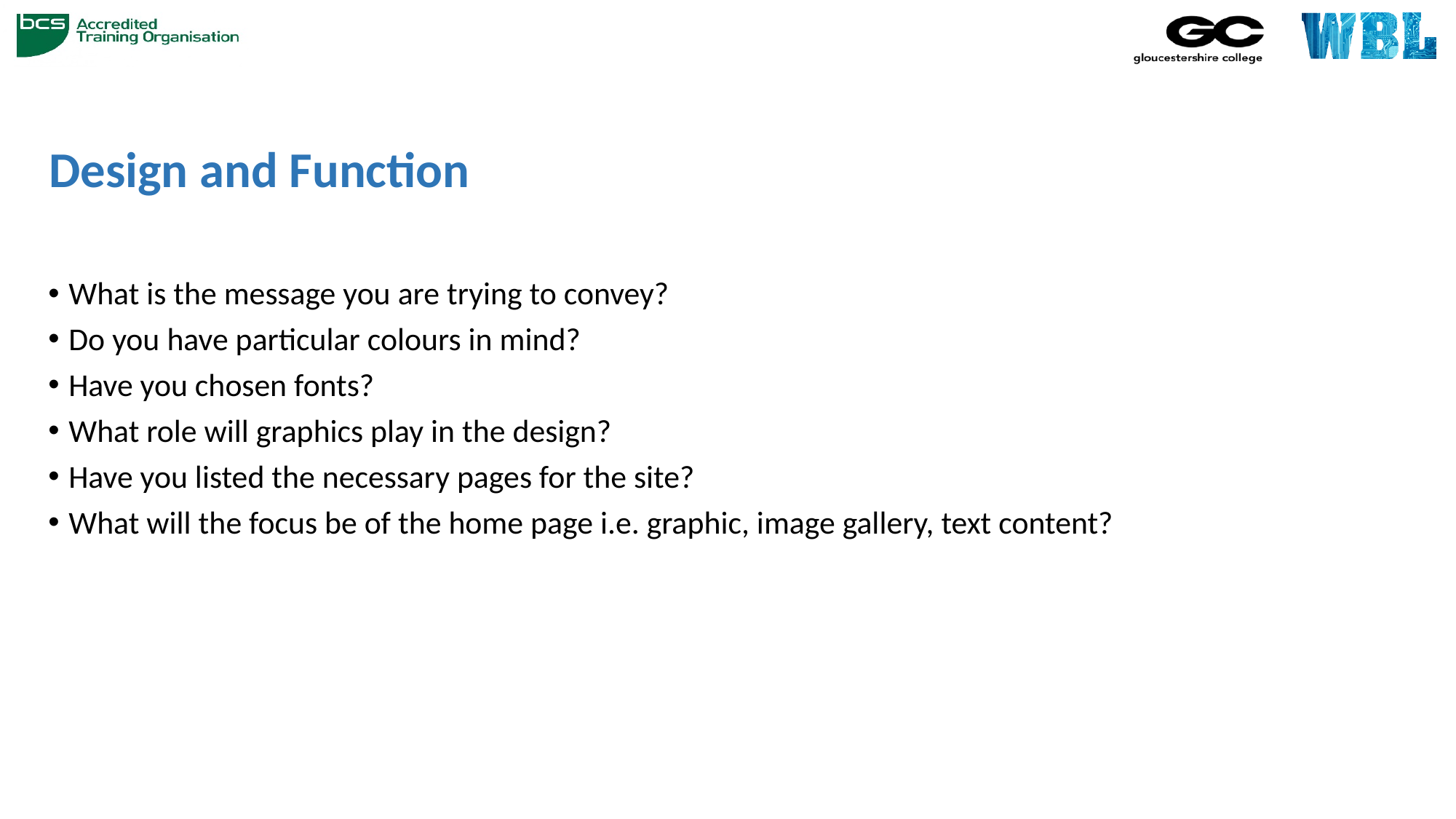

# Design and Function
What is the message you are trying to convey?
Do you have particular colours in mind?
Have you chosen fonts?
What role will graphics play in the design?
Have you listed the necessary pages for the site?
What will the focus be of the home page i.e. graphic, image gallery, text content?